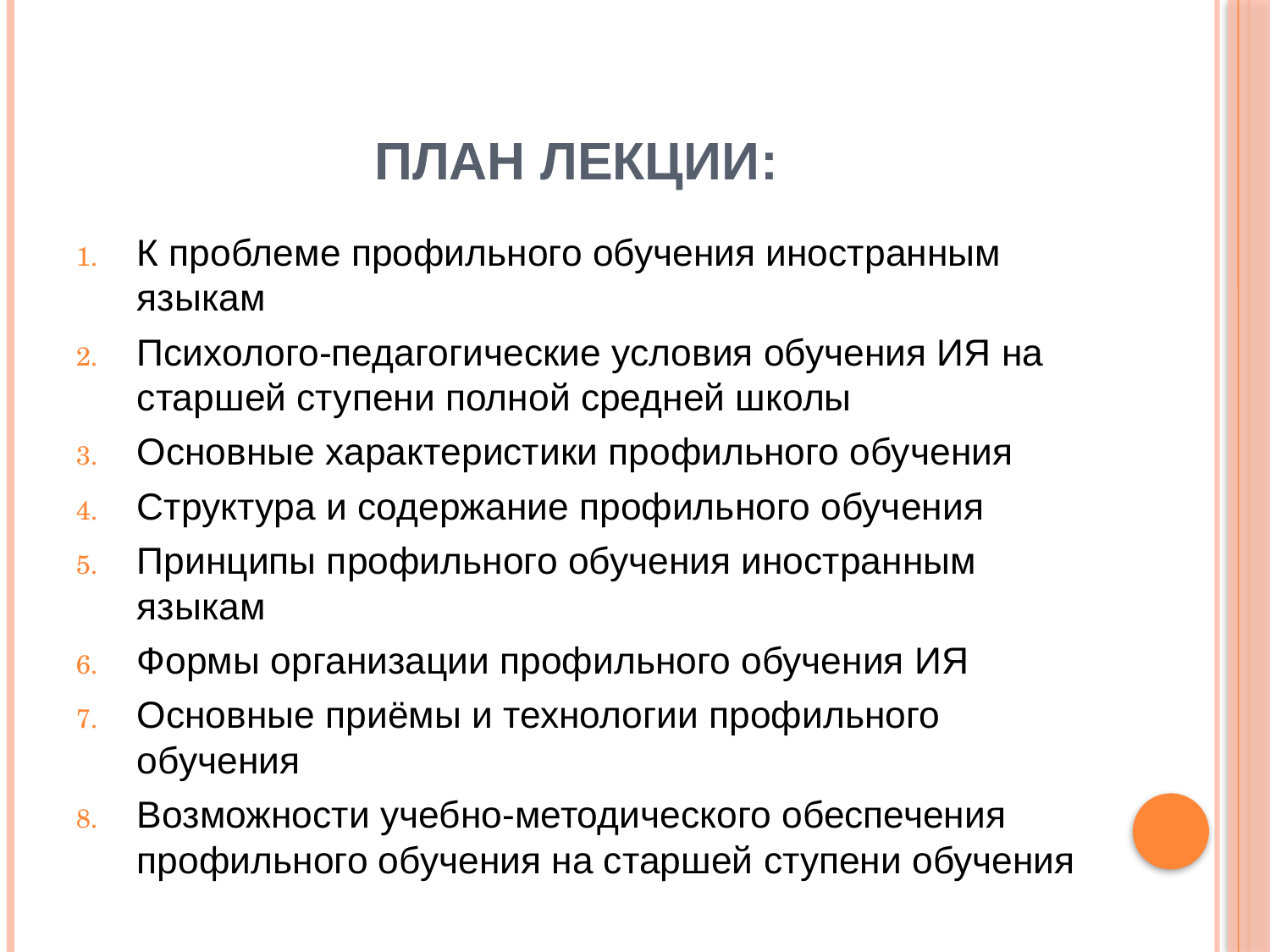

# План лекции:
К проблеме профильного обучения иностранным языкам
Психолого-педагогические условия обучения ИЯ на старшей ступени полной средней школы
Основные характеристики профильного обучения
Структура и содержание профильного обучения
Принципы профильного обучения иностранным языкам
Формы организации профильного обучения ИЯ
Основные приёмы и технологии профильного обучения
Возможности учебно-методического обеспечения профильного обучения на старшей ступени обучения